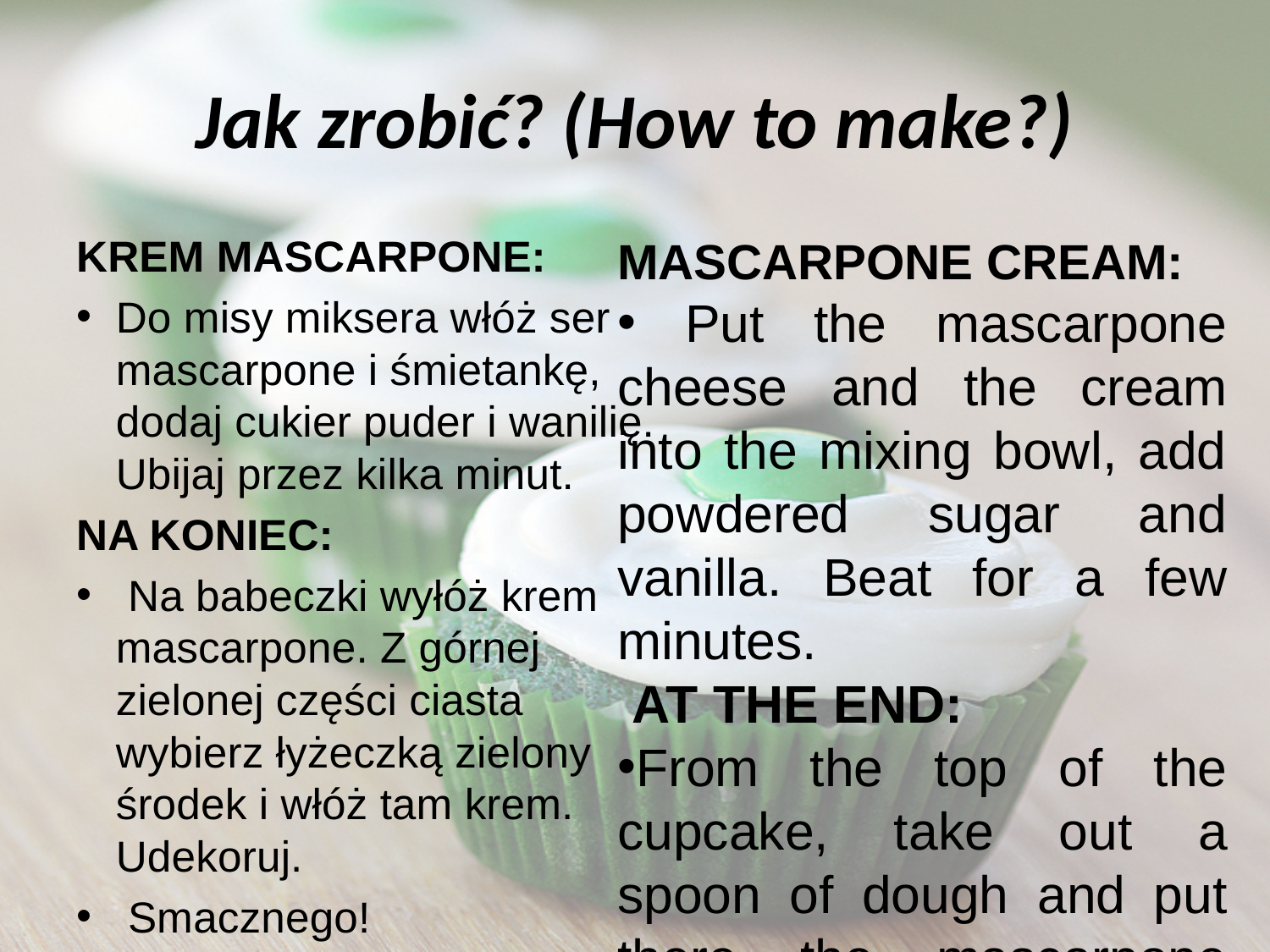

# Jak zrobić? (How to make?)
KREM MASC​ARPONE:
Do misy miksera włóż ser mascarpone i śmietankę, dodaj cukier puder i wanilię. Ubijaj przez kilka minut.
NA KONIEC:
 Na babeczki wyłóż krem mascarpone. Z górnej zielonej części ciasta wybierz łyżeczką zielony środek i włóż tam krem. Udekoruj.
 Smacznego!

MASCARPONE CREAM:
 Put the mascarpone cheese and the cream into the mixing bowl, add powdered sugar and vanilla. Beat for a few minutes.
 AT THE END:
From the top of the cupcake, take out a spoon of dough and put there the mascarpone cream instead. Decorate.
Enjoy your cupcakes!